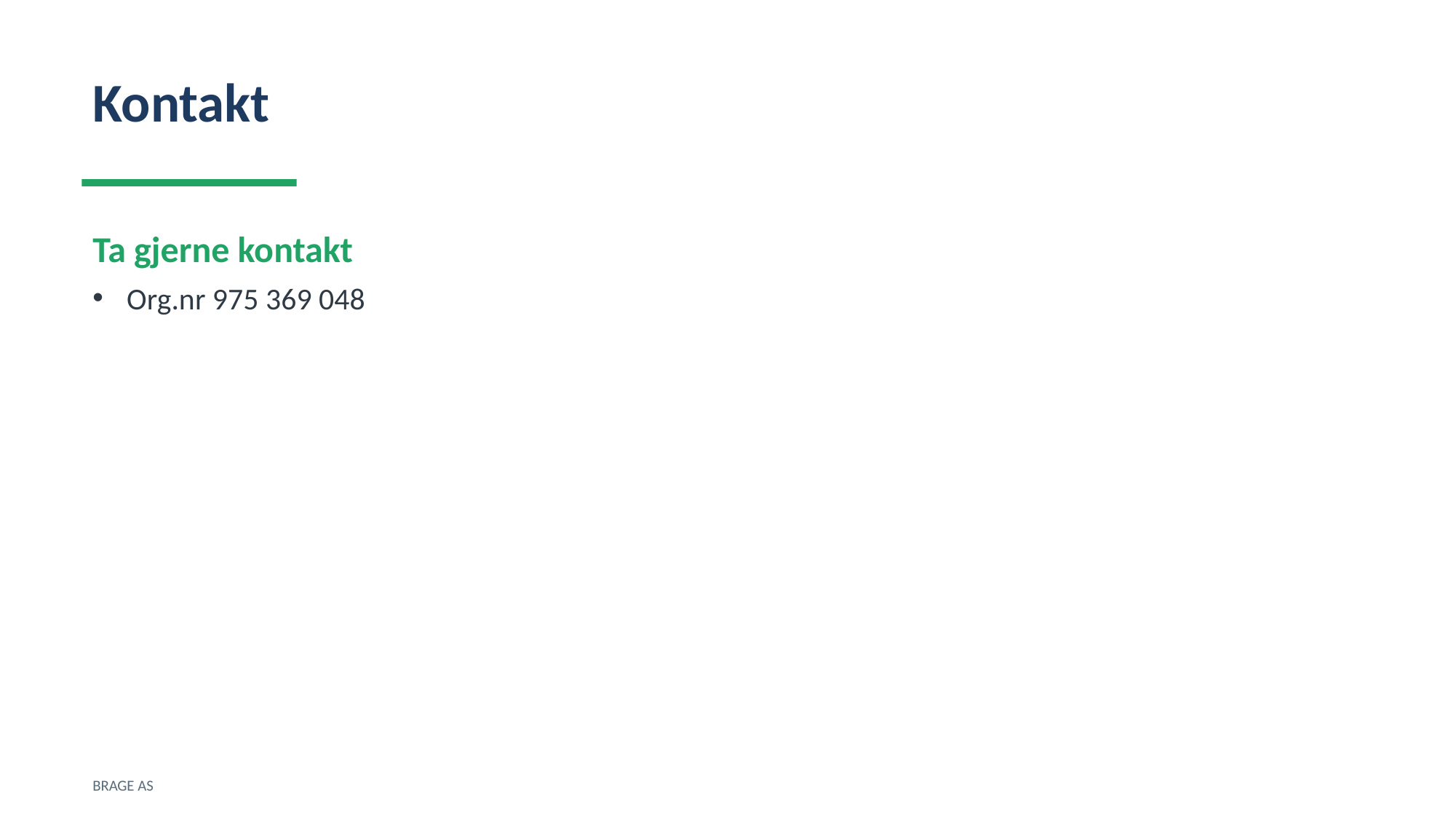

Kontakt

Ta gjerne kontakt
Org.nr 975 369 048
BRAGE AS